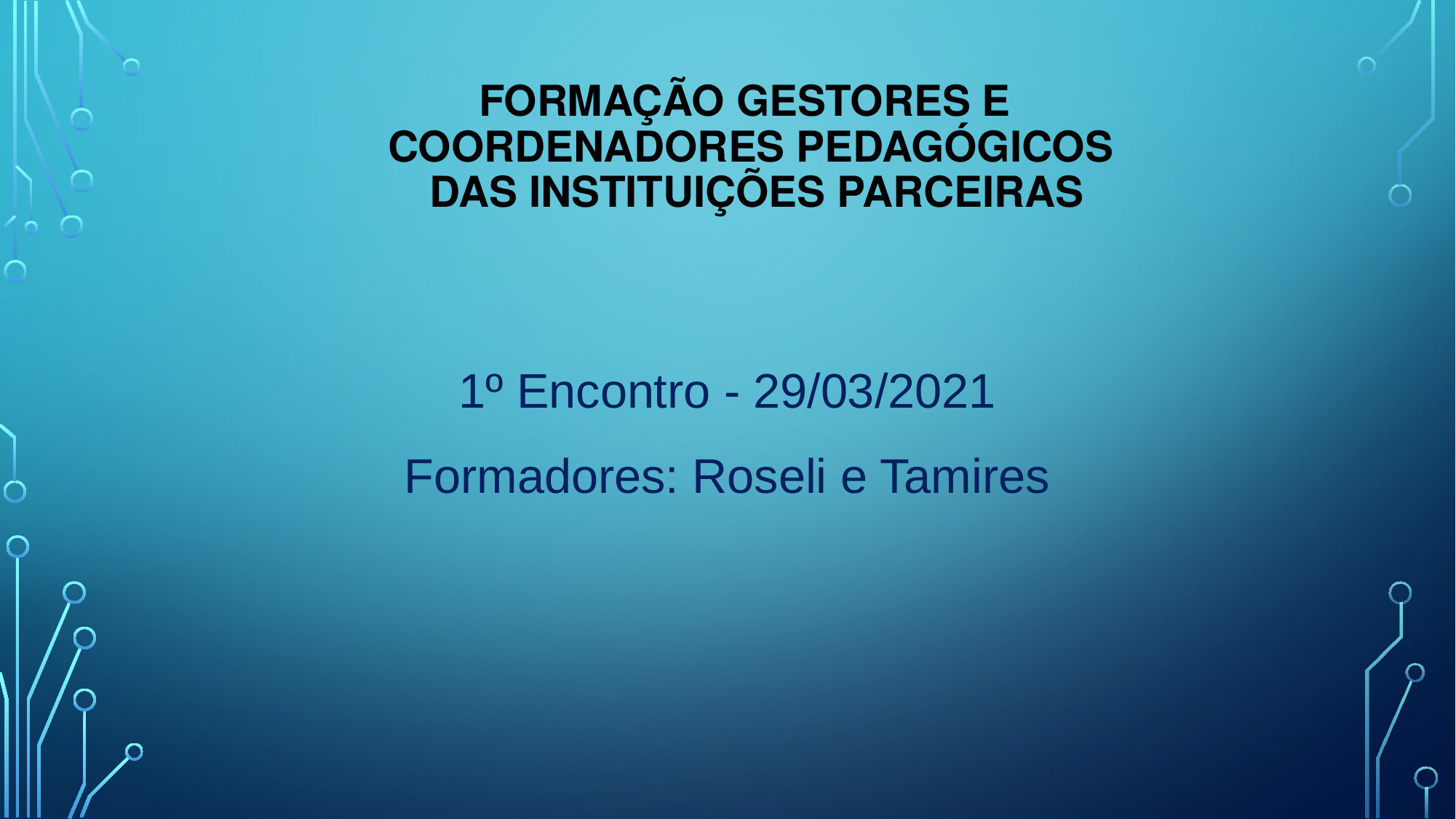

# FORMAÇÃO GESTORES E  COORDENADORES PEDAGÓGICOS  DAS INSTITUIÇÕES PARCEIRAS

1º Encontro - 29/03/2021
Formadores: Roseli e Tamires